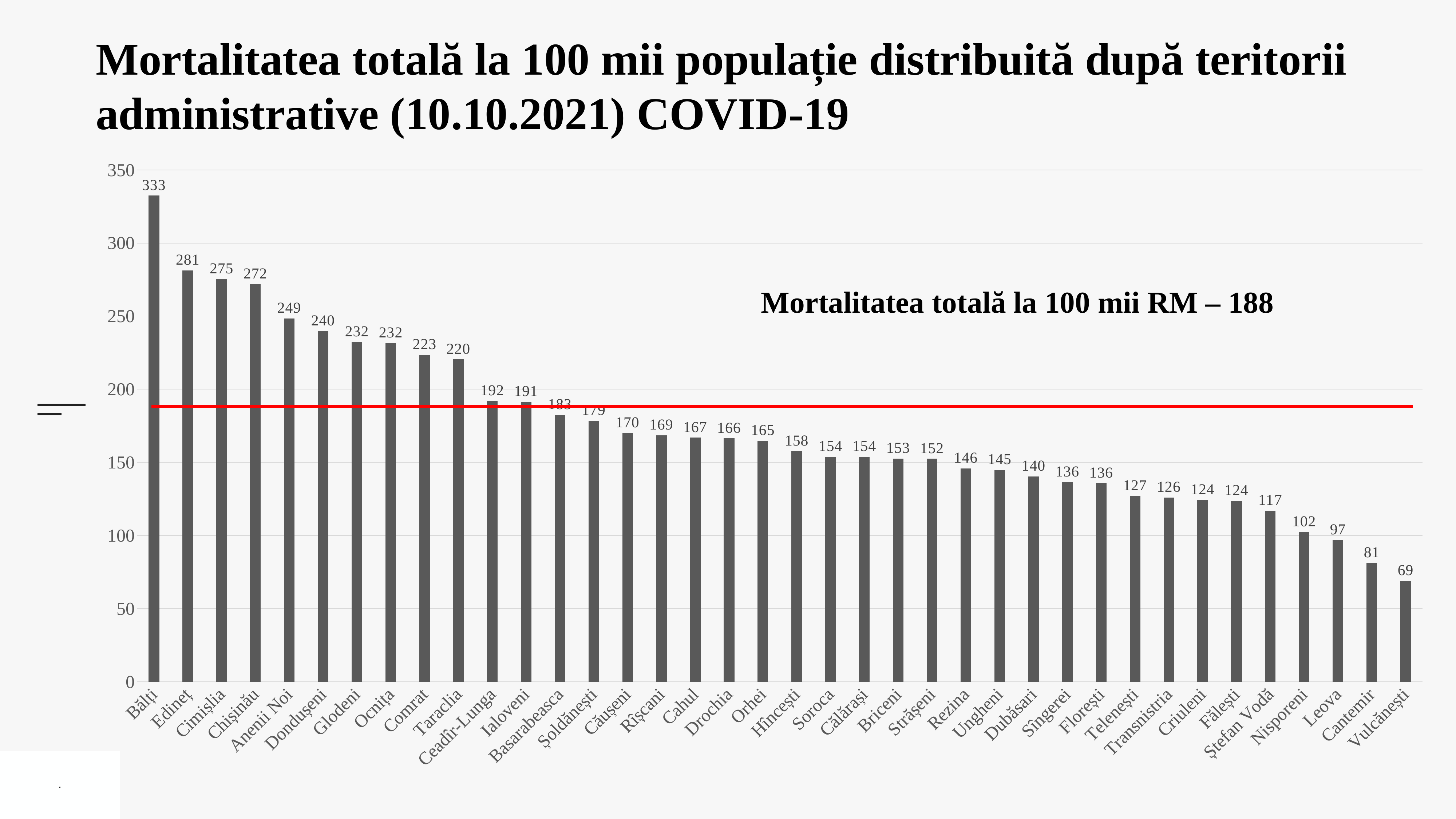

Mortalitatea totală la 100 mii populație distribuită după teritorii administrative (10.10.2021) COVID-19

### Chart

| Category |  |
|---|---|
| Bălți | 332.5269244061685 |
| Edineț | 281.33027086532843 |
| Cimișlia | 275.3259373228601 |
| Chișinău | 272.0161027371059 |
| Anenii Noi | 248.51314344998977 |
| Dondușeni | 239.79523103866362 |
| Glodeni | 232.4230098779779 |
| Ocnița | 231.69965441407476 |
| Comrat | 223.46207632311172 |
| Taraclia | 220.4393407325763 |
| Ceadîr-Lunga | 192.0974543182883 |
| Ialoveni | 191.4079115270098 |
| Basarabeasca | 182.5134712324005 |
| Șoldănești | 178.54106444482233 |
| Căușeni | 170.06594643534436 |
| Rîșcani | 168.5215156925233 |
| Cahul | 166.90290276857527 |
| Drochia | 166.41433415497804 |
| Orhei | 164.79866090302764 |
| Hîncești | 157.72267574129657 |
| Soroca | 153.86673802515386 |
| Călărași | 153.81076962884168 |
| Briceni | 152.65233430861213 |
| Strășeni | 152.45999358063185 |
| Rezina | 145.84668419773274 |
| Ungheni | 144.93851954301738 |
| Dubăsari | 140.41806286899632 |
| Sîngerei | 136.40217751944652 |
| Florești | 135.8029348523143 |
| Telenești | 127.07267937393459 |
| Transnistria | 125.9289626102404 |
| Criuleni | 124.12658121922985 |
| Fălești | 123.78814873088226 |
| Ștefan Vodă | 116.96986486902452 |
| Nisporeni | 102.26663090128756 |
| Leova | 96.80116161393937 |
| Cantemir | 81.07377713719485 |
| Vulcănești | 68.96254471790009 |

### Chart

| Category |
|---|
Mortalitatea totală la 100 mii RM – 188
.